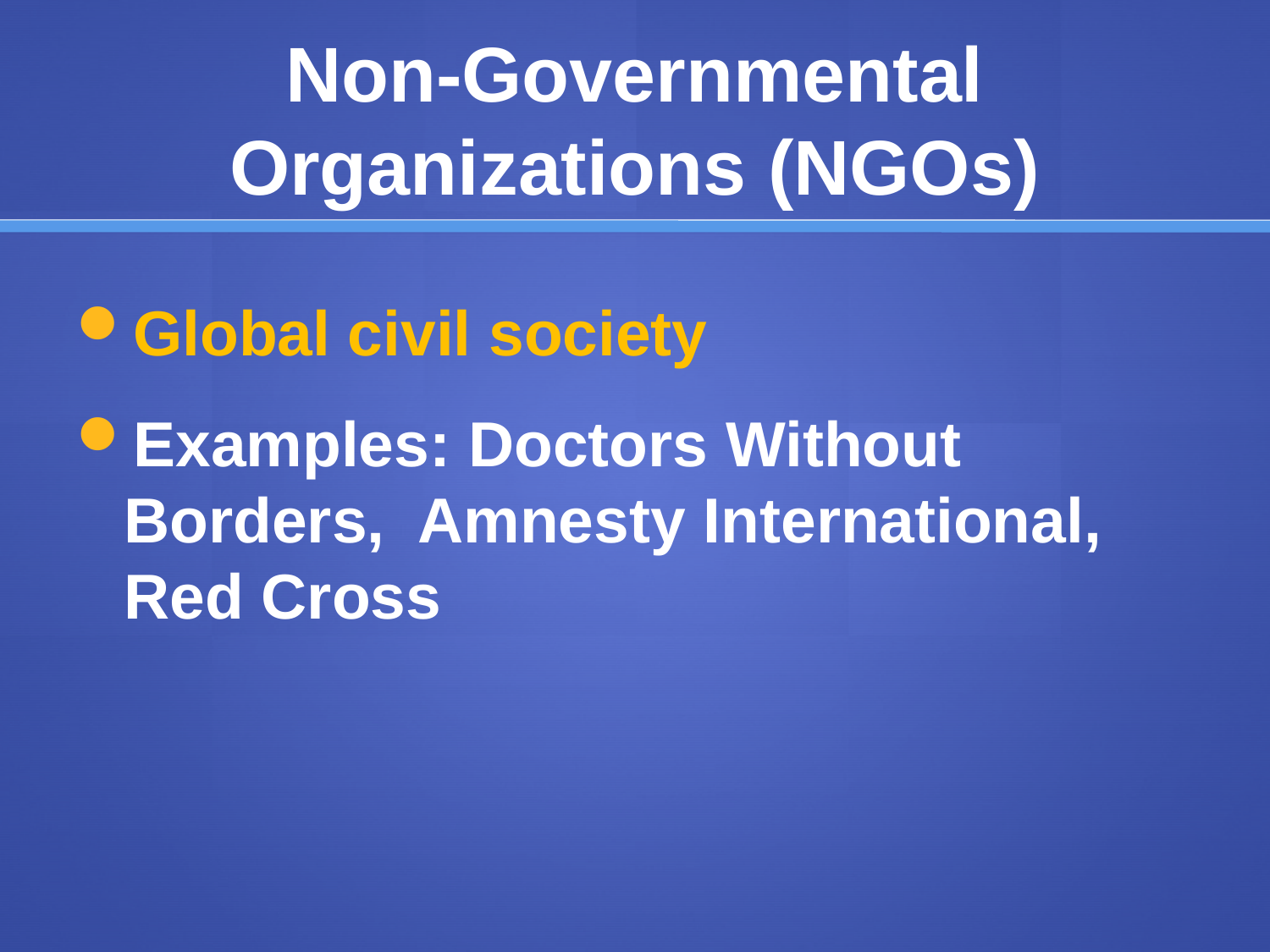

# Non-Governmental Organizations (NGOs)
Global civil society
Examples: Doctors Without Borders,  Amnesty International, Red Cross